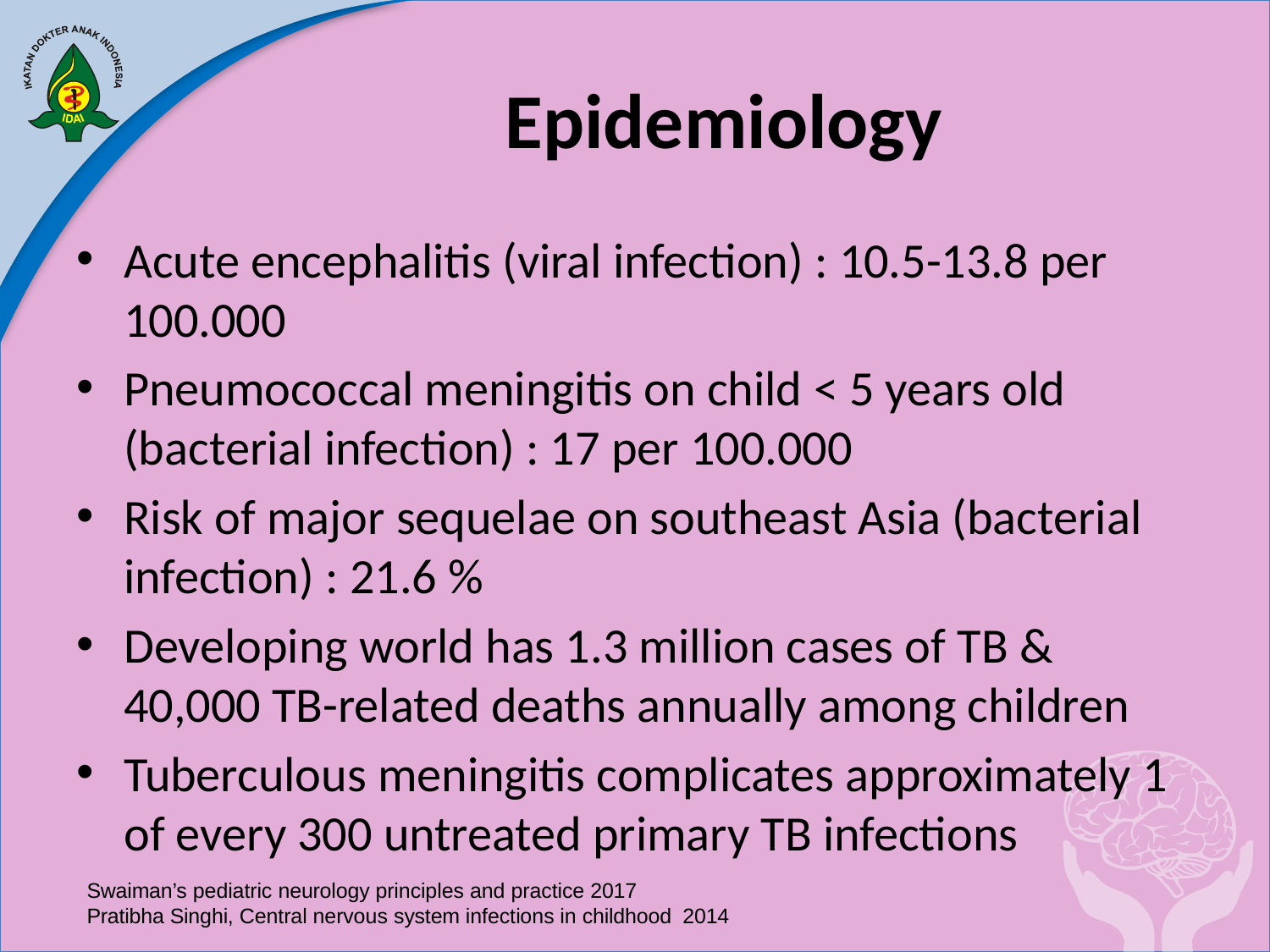

# Epidemiology
Acute encephalitis (viral infection) : 10.5-13.8 per 100.000
Pneumococcal meningitis on child < 5 years old (bacterial infection) : 17 per 100.000
Risk of major sequelae on southeast Asia (bacterial infection) : 21.6 %
Developing world has 1.3 million cases of TB & 40,000 TB-related deaths annually among children
Tuberculous meningitis complicates approximately 1 of every 300 untreated primary TB infections
Swaiman’s pediatric neurology principles and practice 2017
Pratibha Singhi, Central nervous system infections in childhood 2014